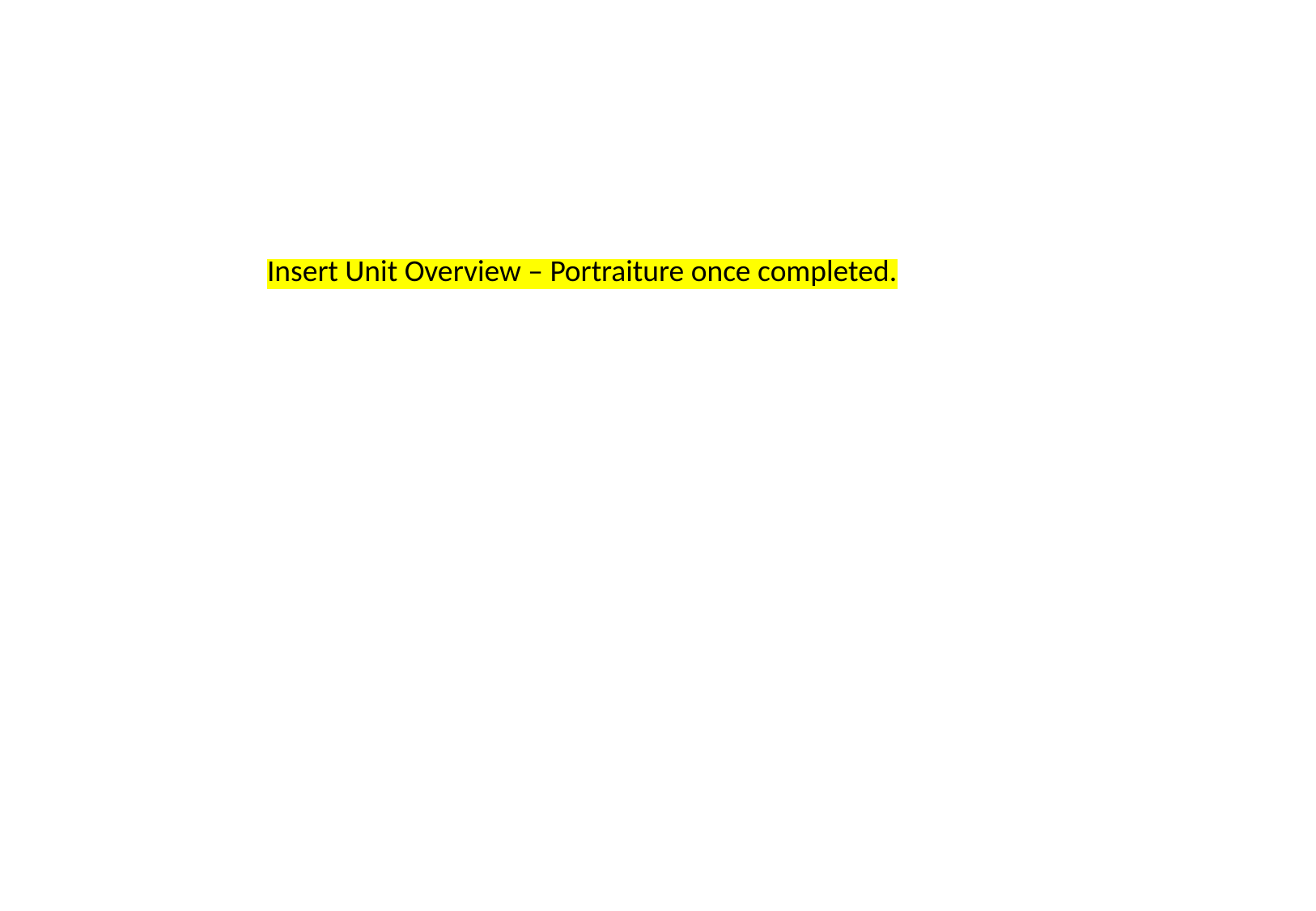

Insert Unit Overview – Portraiture once completed.